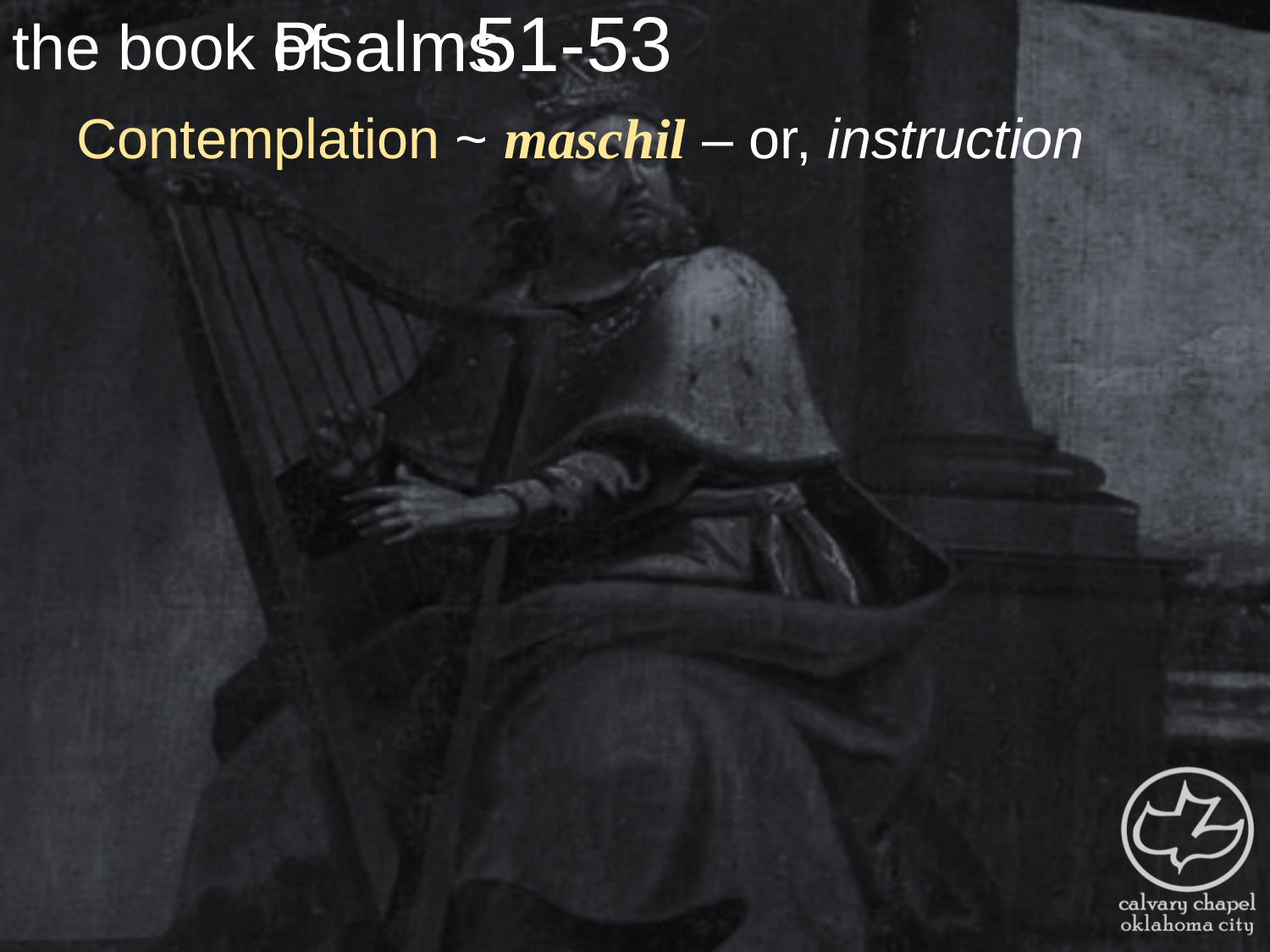

the book of
51-53
Psalms
Contemplation ~ maschil – or, instruction